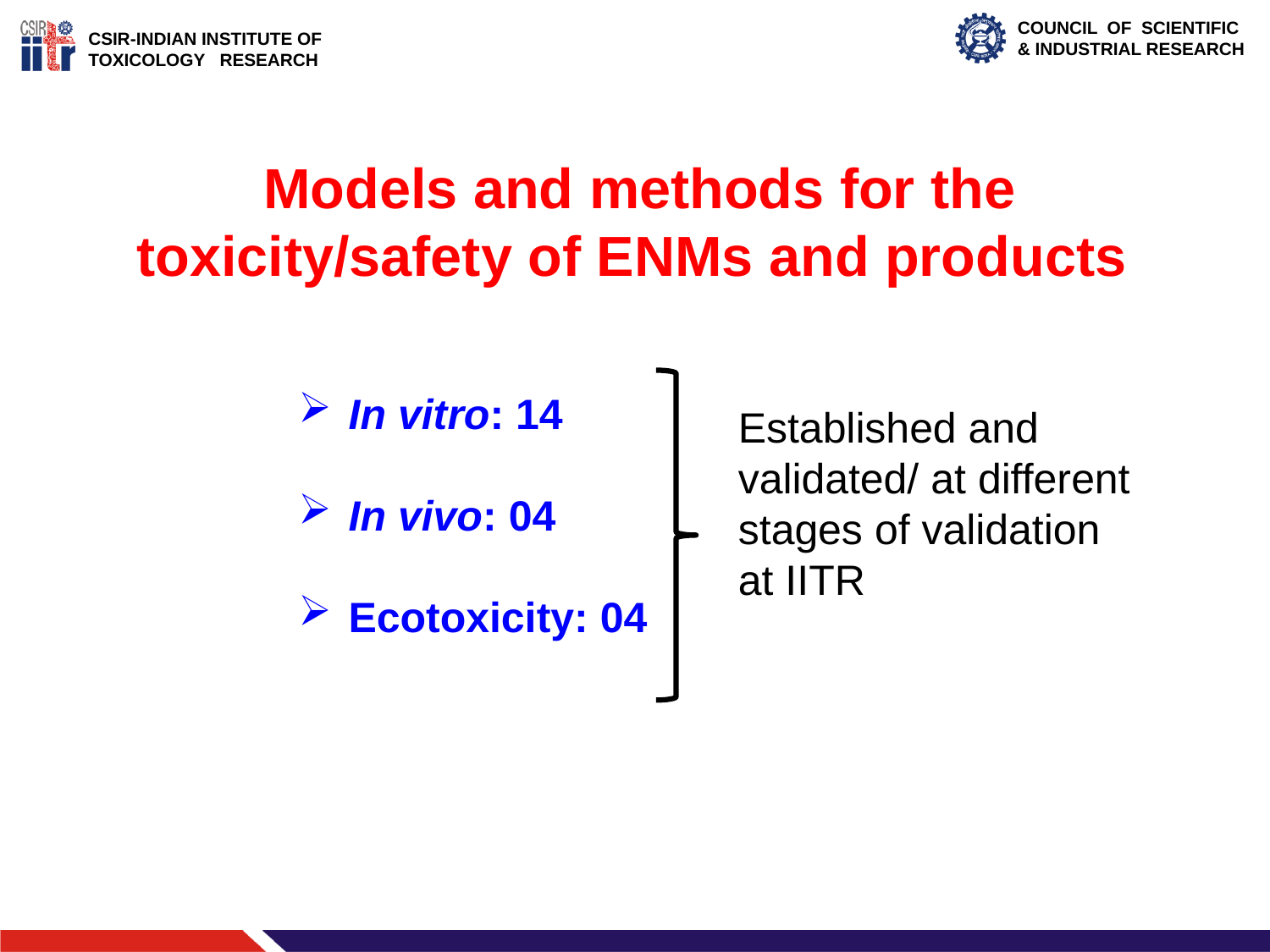

Models and methods for the toxicity/safety of ENMs and products

In vitro: 14

In vivo: 04

Ecotoxicity: 04

Established and validated/ at different stages of validation at IITR